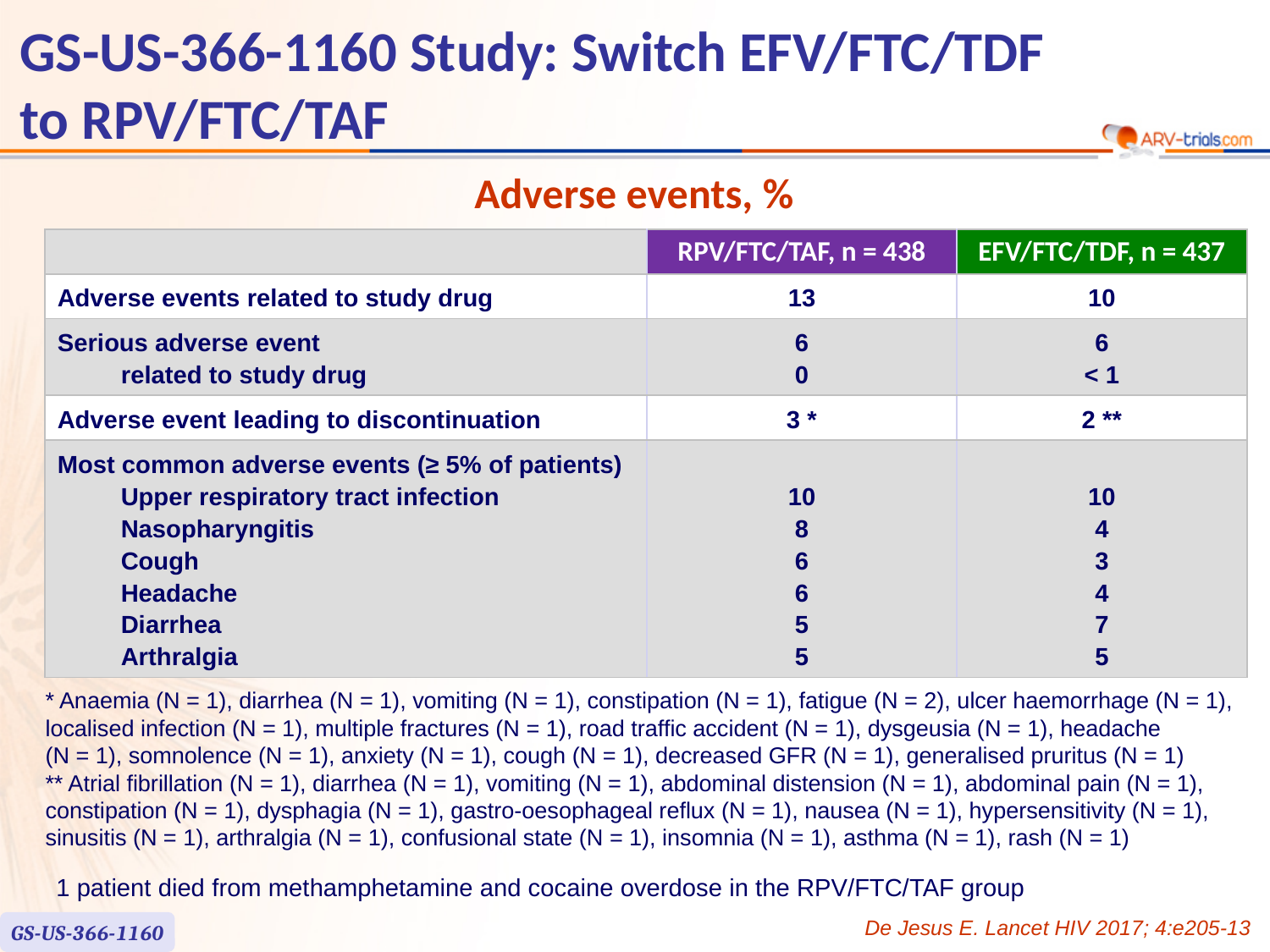

# GS-US-366-1160 Study: Switch EFV/FTC/TDF to RPV/FTC/TAF
Adverse events, %
|  | RPV/FTC/TAF, n = 438 | EFV/FTC/TDF, n = 437 |
| --- | --- | --- |
| Adverse events related to study drug | 13 | 10 |
| Serious adverse event related to study drug | 6 0 | 6 < 1 |
| Adverse event leading to discontinuation | 3 \* | 2 \*\* |
| Most common adverse events (≥ 5% of patients) Upper respiratory tract infection Nasopharyngitis Cough Headache Diarrhea Arthralgia | 10 8 6 6 5 5 | 10 4 3 4 7 5 |
* Anaemia (N = 1), diarrhea (N = 1), vomiting (N = 1), constipation (N = 1), fatigue (N = 2), ulcer haemorrhage (N = 1), localised infection (N = 1), multiple fractures (N = 1), road traffic accident (N = 1), dysgeusia (N = 1), headache
(N = 1), somnolence (N = 1), anxiety (N = 1), cough (N = 1), decreased GFR (N = 1), generalised pruritus (N = 1)
** Atrial fibrillation (N = 1), diarrhea (N = 1), vomiting (N = 1), abdominal distension (N = 1), abdominal pain (N = 1), constipation (N = 1), dysphagia (N = 1), gastro-oesophageal reflux (N = 1), nausea (N = 1), hypersensitivity (N = 1), sinusitis (N = 1), arthralgia (N = 1), confusional state (N = 1), insomnia (N = 1), asthma (N = 1), rash (N = 1)
1 patient died from methamphetamine and cocaine overdose in the RPV/FTC/TAF group
De Jesus E. Lancet HIV 2017; 4:e205-13
GS-US-366-1160